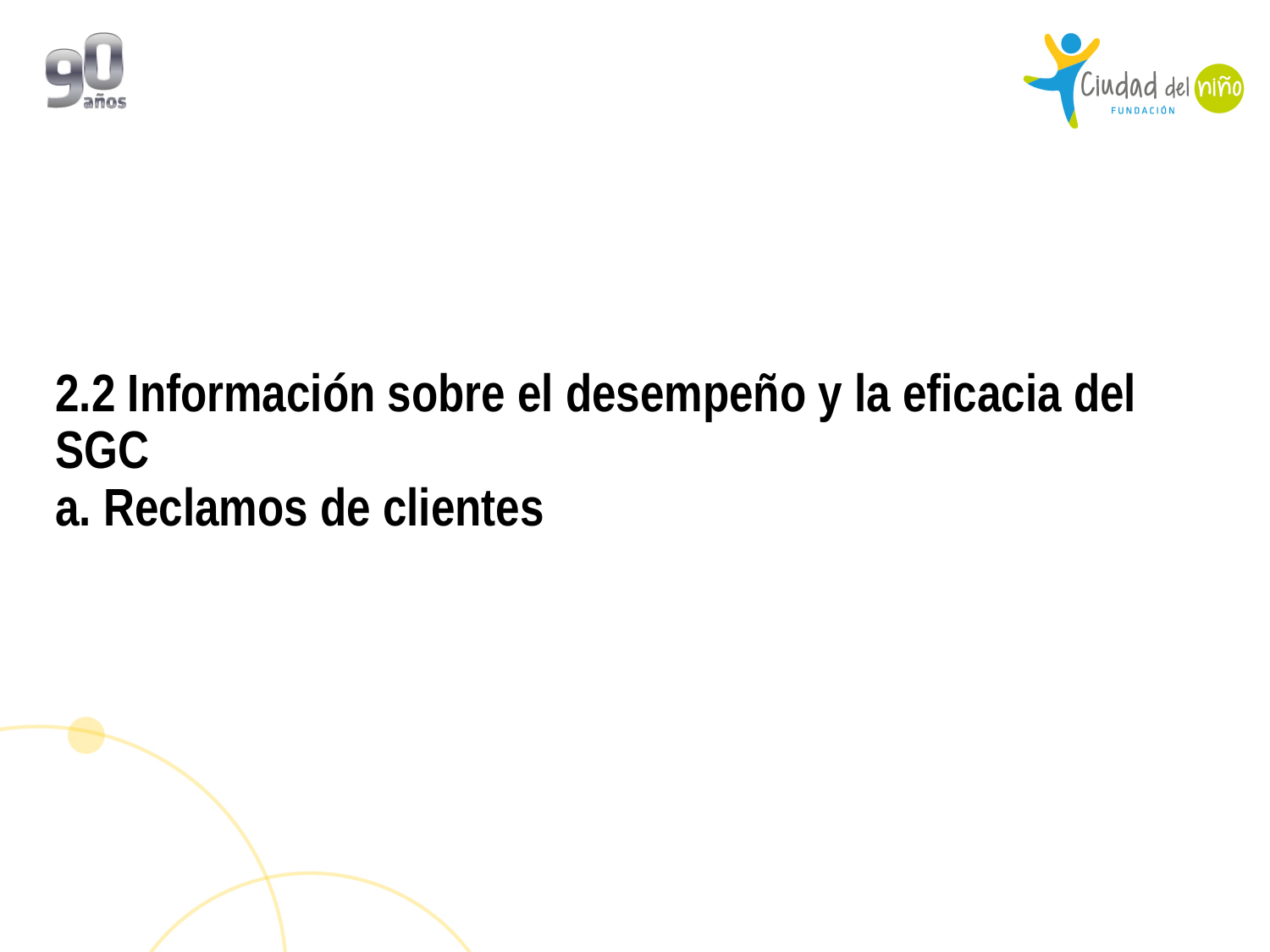

# 2.2 Información sobre el desempeño y la eficacia del SGC a. Reclamos de clientes